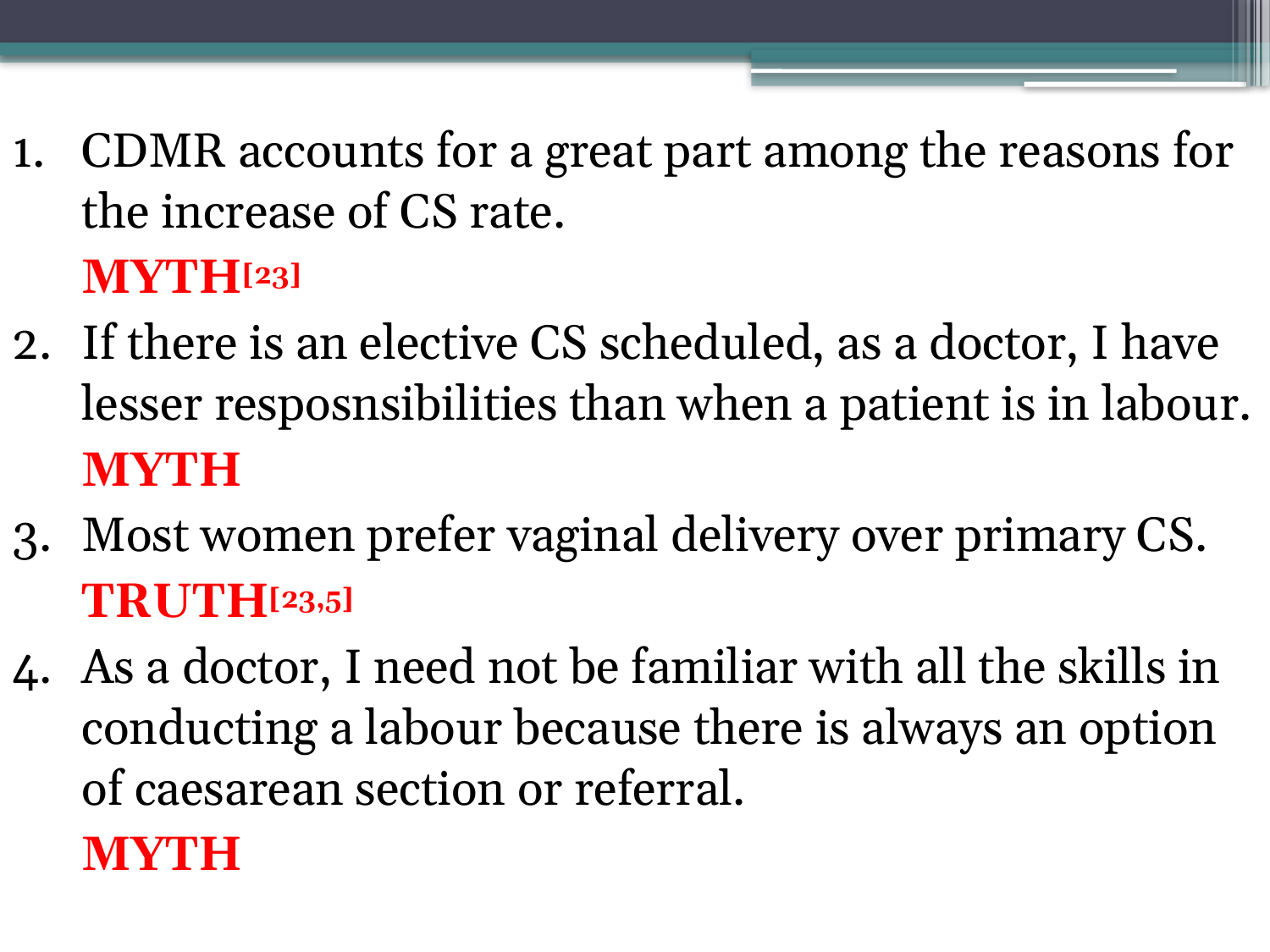

1.	CDMR accounts for a great part among the reasons for the increase of CS rate.
	MYTH[23]
2.	If there is an elective CS scheduled, as a doctor, I have lesser resposnsibilities than when a patient is in labour.
	MYTH
3.	Most women prefer vaginal delivery over primary CS.
	TRUTH[23,5]
4.	As a doctor, I need not be familiar with all the skills in conducting a labour because there is always an option of caesarean section or referral.
	MYTH